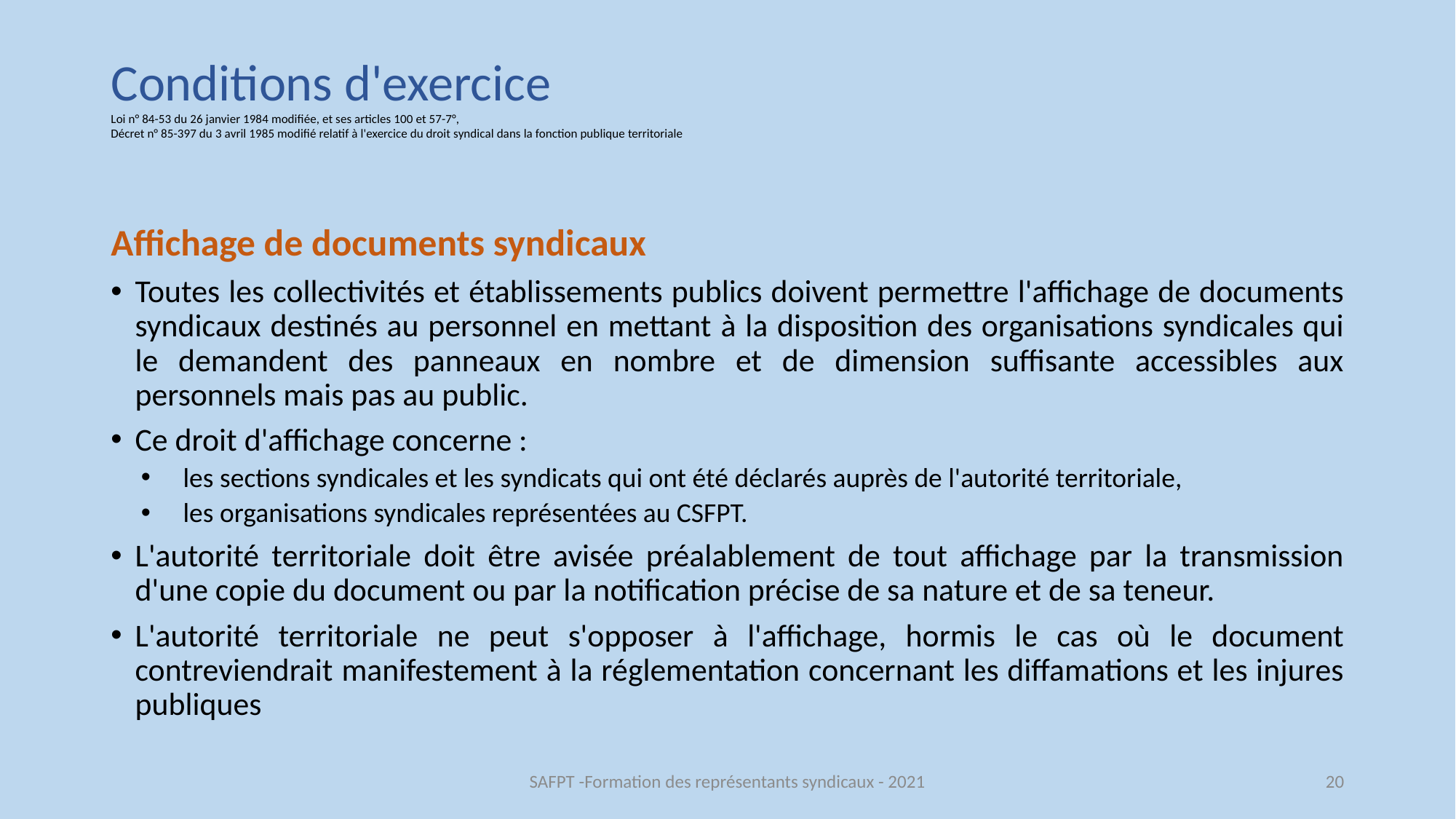

# Conditions d'exercice Loi n° 84-53 du 26 janvier 1984 modifiée, et ses articles 100 et 57-7°, Décret n° 85-397 du 3 avril 1985 modifié relatif à l'exercice du droit syndical dans la fonction publique territoriale
Affichage de documents syndicaux
Toutes les collectivités et établissements publics doivent permettre l'affichage de documents syndicaux destinés au personnel en mettant à la disposition des organisations syndicales qui le demandent des panneaux en nombre et de dimension suffisante accessibles aux personnels mais pas au public.
Ce droit d'affichage concerne :
les sections syndicales et les syndicats qui ont été déclarés auprès de l'autorité territoriale,
les organisations syndicales représentées au CSFPT.
L'autorité territoriale doit être avisée préalablement de tout affichage par la transmission d'une copie du document ou par la notification précise de sa nature et de sa teneur.
L'autorité territoriale ne peut s'opposer à l'affichage, hormis le cas où le document contreviendrait manifestement à la réglementation concernant les diffamations et les injures publiques

SAFPT -Formation des représentants syndicaux - 2021
20